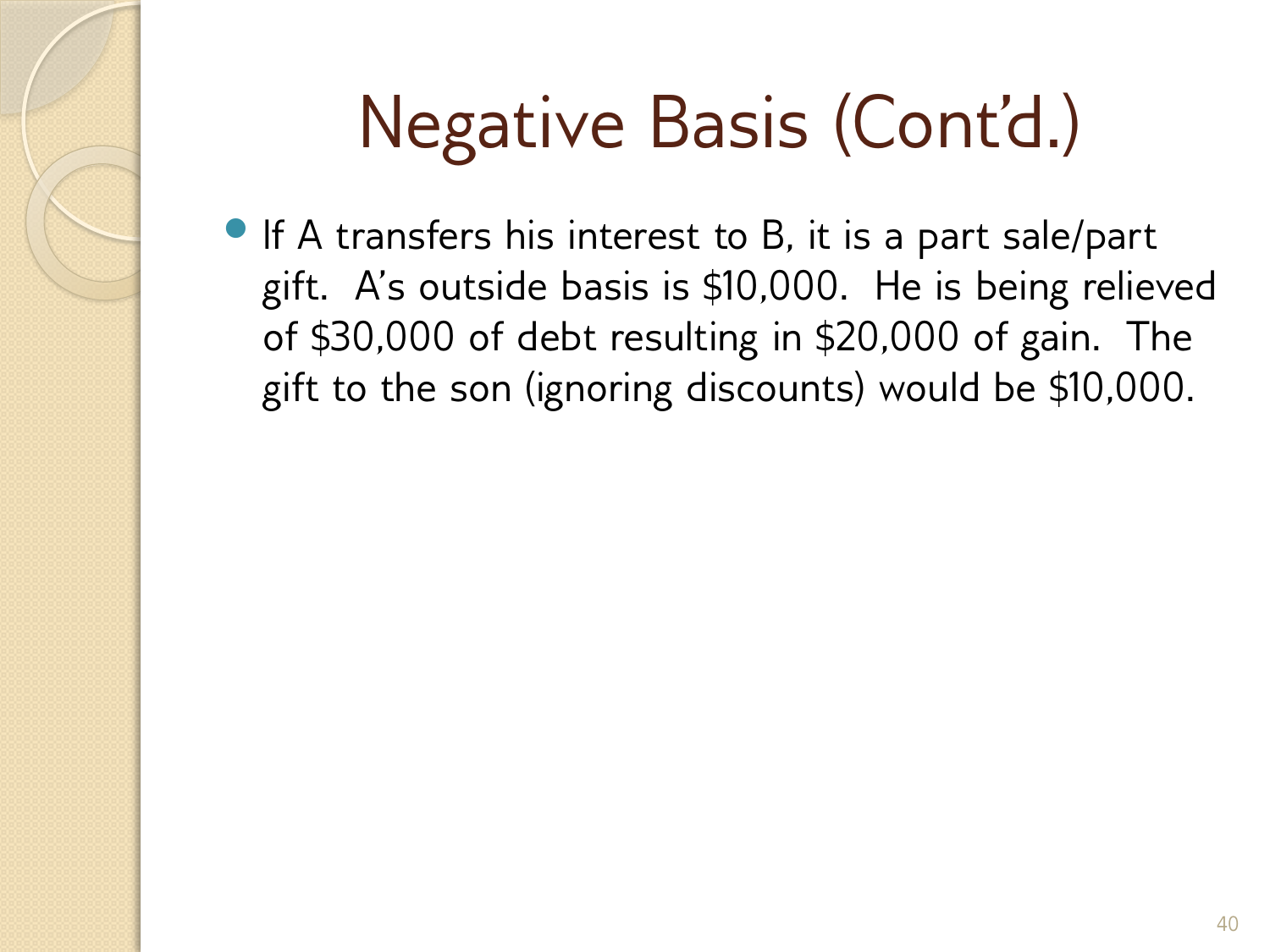

# Negative Basis (Cont’d.)
If A transfers his interest to B, it is a part sale/part gift.  A’s outside basis is $10,000.  He is being relieved of $30,000 of debt resulting in $20,000 of gain.  The gift to the son (ignoring discounts) would be $10,000.
40